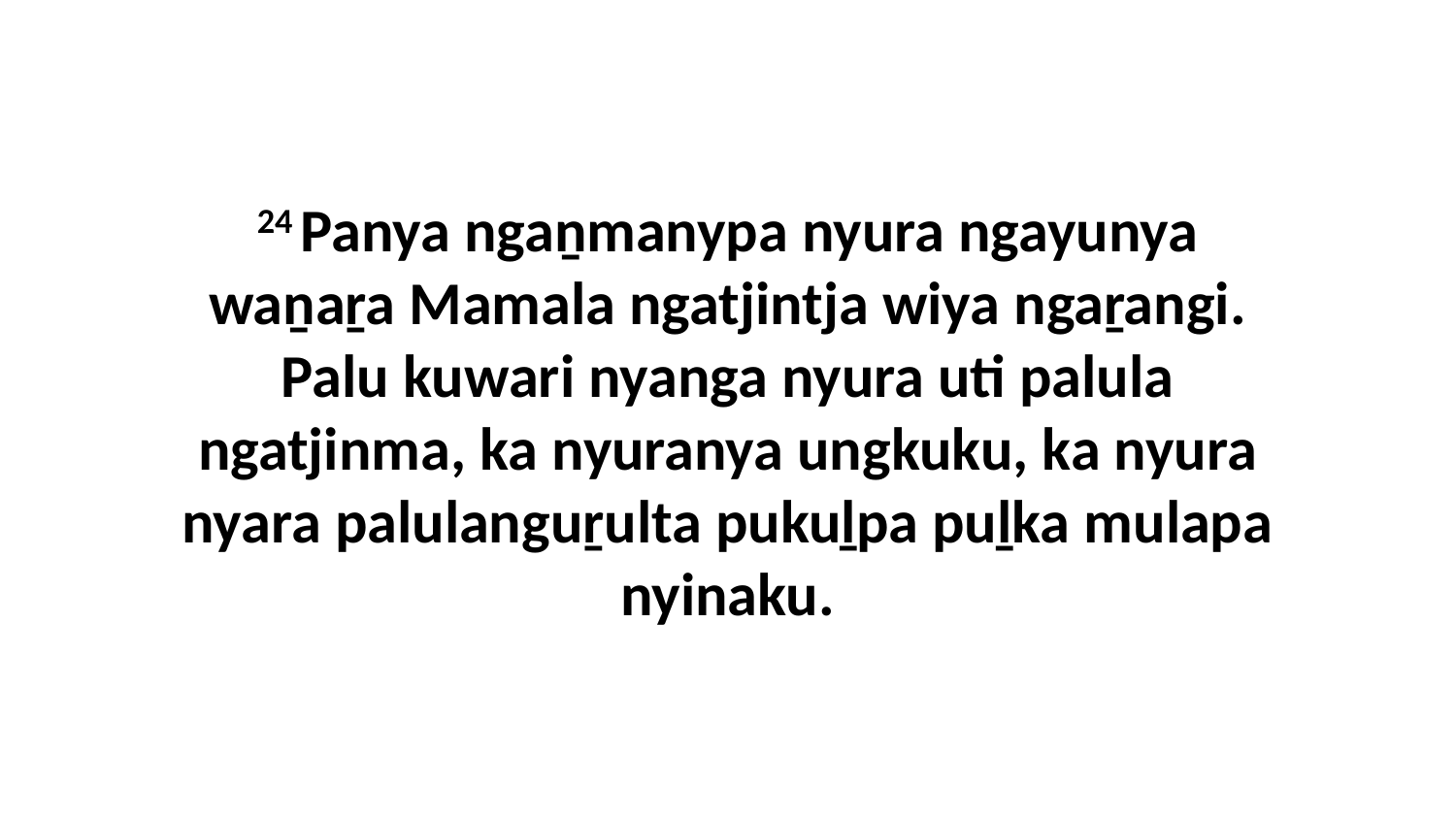

24 Panya ngaṉmanypa nyura ngayunya waṉaṟa Mamala ngatjintja wiya ngaṟangi. Palu kuwari nyanga nyura uti palula ngatjinma, ka nyuranya ungkuku, ka nyura nyara palulanguṟulta pukuḻpa puḻka mulapa nyinaku.